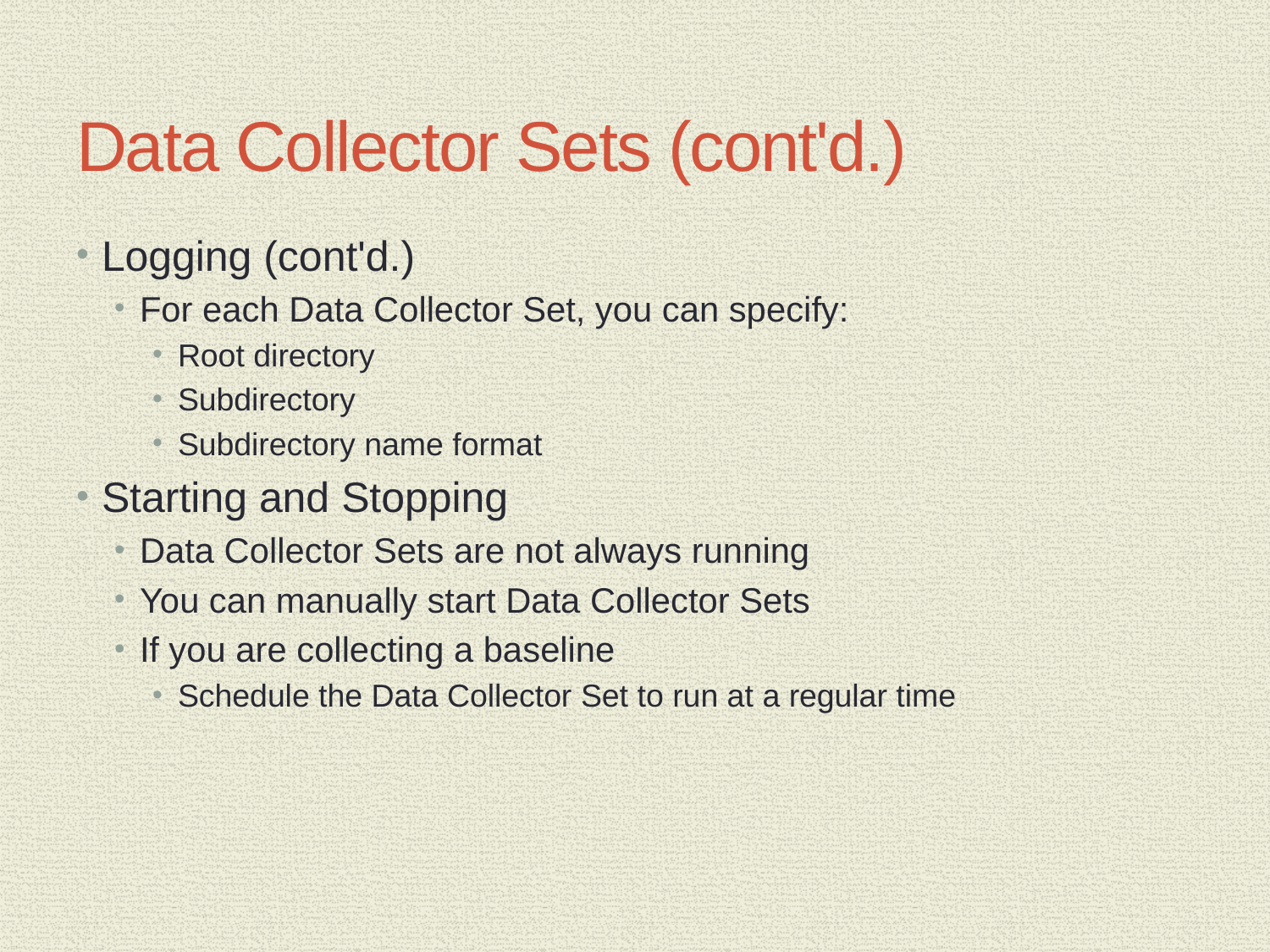

# Data Collector Sets (cont'd.)
Logging (cont'd.)
For each Data Collector Set, you can specify:
Root directory
Subdirectory
Subdirectory name format
Starting and Stopping
Data Collector Sets are not always running
You can manually start Data Collector Sets
If you are collecting a baseline
Schedule the Data Collector Set to run at a regular time